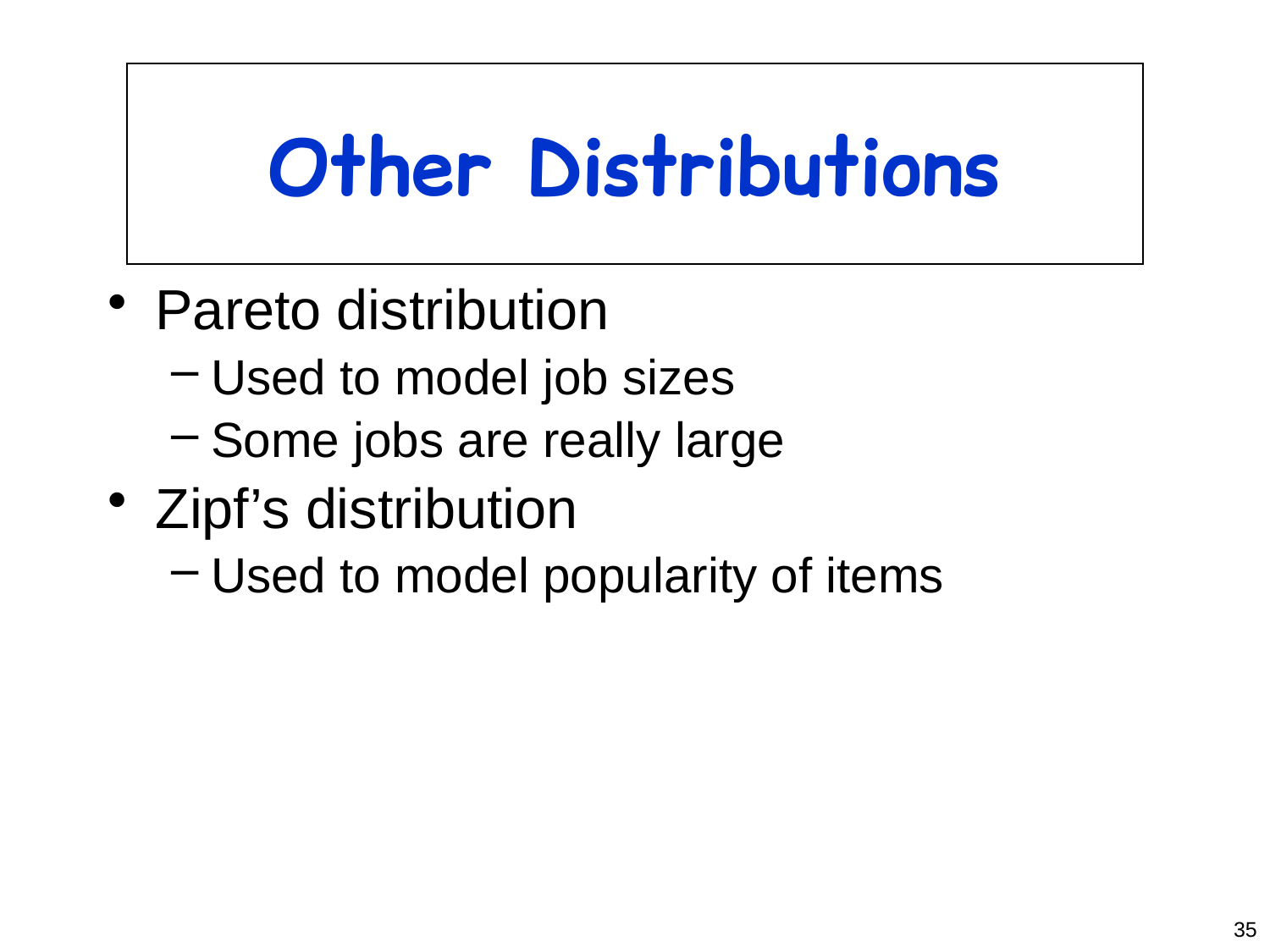

# Other Distributions
Pareto distribution
Used to model job sizes
Some jobs are really large
Zipf’s distribution
Used to model popularity of items
35